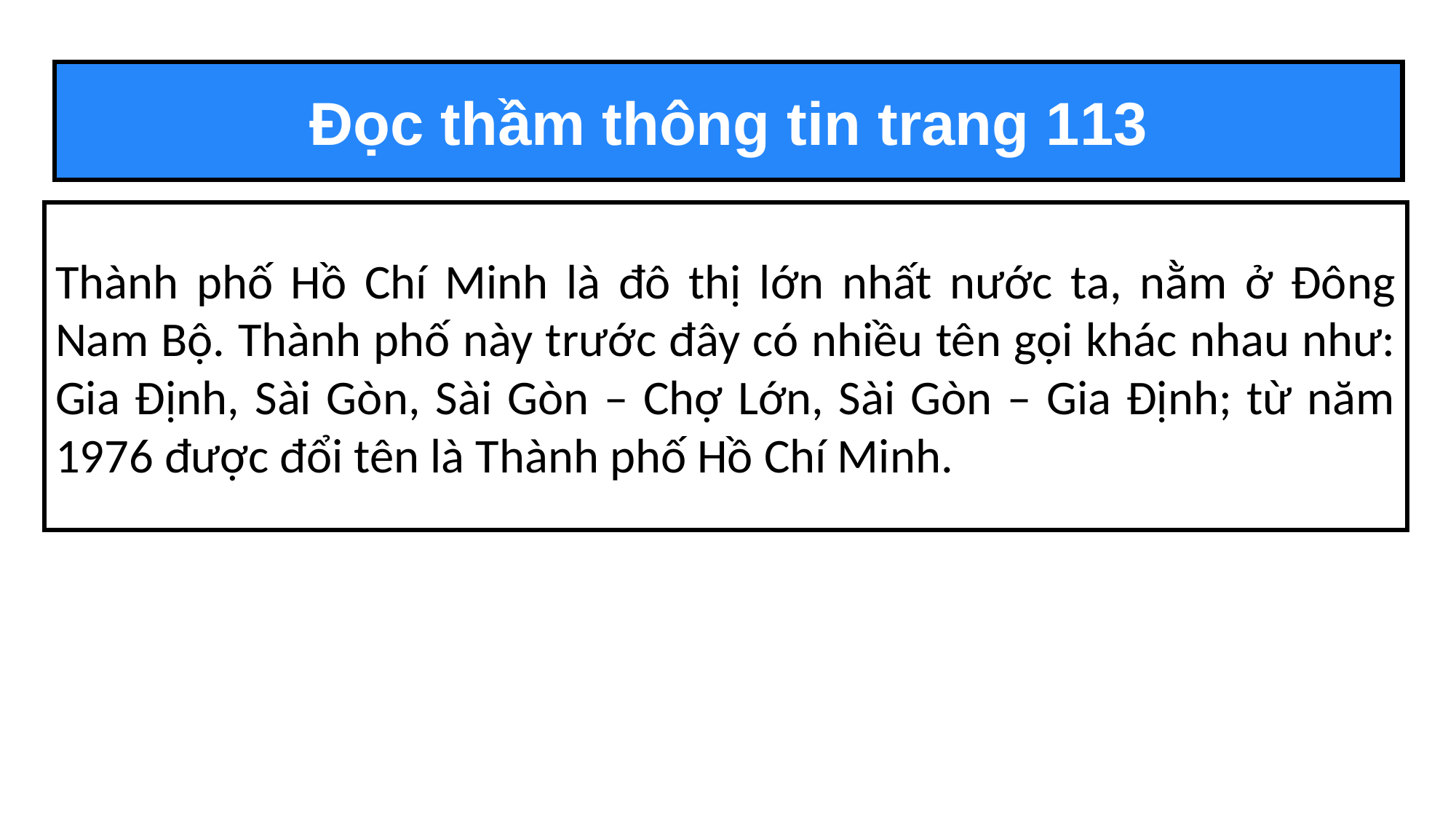

Đọc thầm thông tin trang 113
Thành phố Hồ Chí Minh là đô thị lớn nhất nước ta, nằm ở Đông Nam Bộ. Thành phố này trước đây có nhiều tên gọi khác nhau như: Gia Định, Sài Gòn, Sài Gòn – Chợ Lớn, Sài Gòn – Gia Định; từ năm 1976 được đổi tên là Thành phố Hồ Chí Minh.